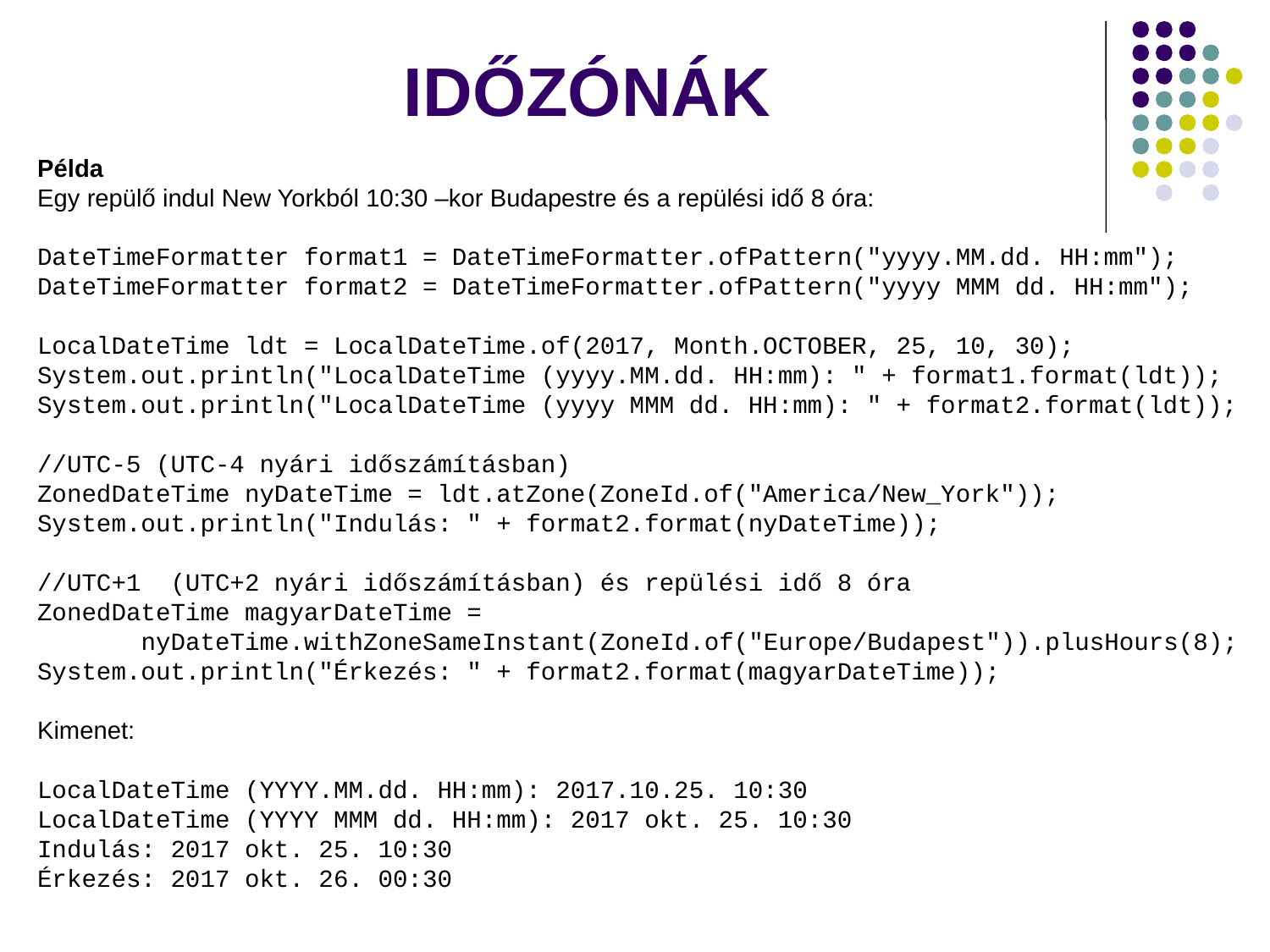

# IDŐZÓNÁK
Példa
Egy repülő indul New Yorkból 10:30 –kor Budapestre és a repülési idő 8 óra:

DateTimeFormatter format1 = DateTimeFormatter.ofPattern("yyyy.MM.dd. HH:mm");
DateTimeFormatter format2 = DateTimeFormatter.ofPattern("yyyy MMM dd. HH:mm");

LocalDateTime ldt = LocalDateTime.of(2017, Month.OCTOBER, 25, 10, 30);
System.out.println("LocalDateTime (yyyy.MM.dd. HH:mm): " + format1.format(ldt));
System.out.println("LocalDateTime (yyyy MMM dd. HH:mm): " + format2.format(ldt));

//UTC-5 (UTC-4 nyári időszámításban)
ZonedDateTime nyDateTime = ldt.atZone(ZoneId.of("America/New_York"));
System.out.println("Indulás: " + format2.format(nyDateTime));

//UTC+1  (UTC+2 nyári időszámításban) és repülési idő 8 óra
ZonedDateTime magyarDateTime =
       nyDateTime.withZoneSameInstant(ZoneId.of("Europe/Budapest")).plusHours(8);
System.out.println("Érkezés: " + format2.format(magyarDateTime));

Kimenet:

LocalDateTime (YYYY.MM.dd. HH:mm): 2017.10.25. 10:30
LocalDateTime (YYYY MMM dd. HH:mm): 2017 okt. 25. 10:30
Indulás: 2017 okt. 25. 10:30
Érkezés: 2017 okt. 26. 00:30